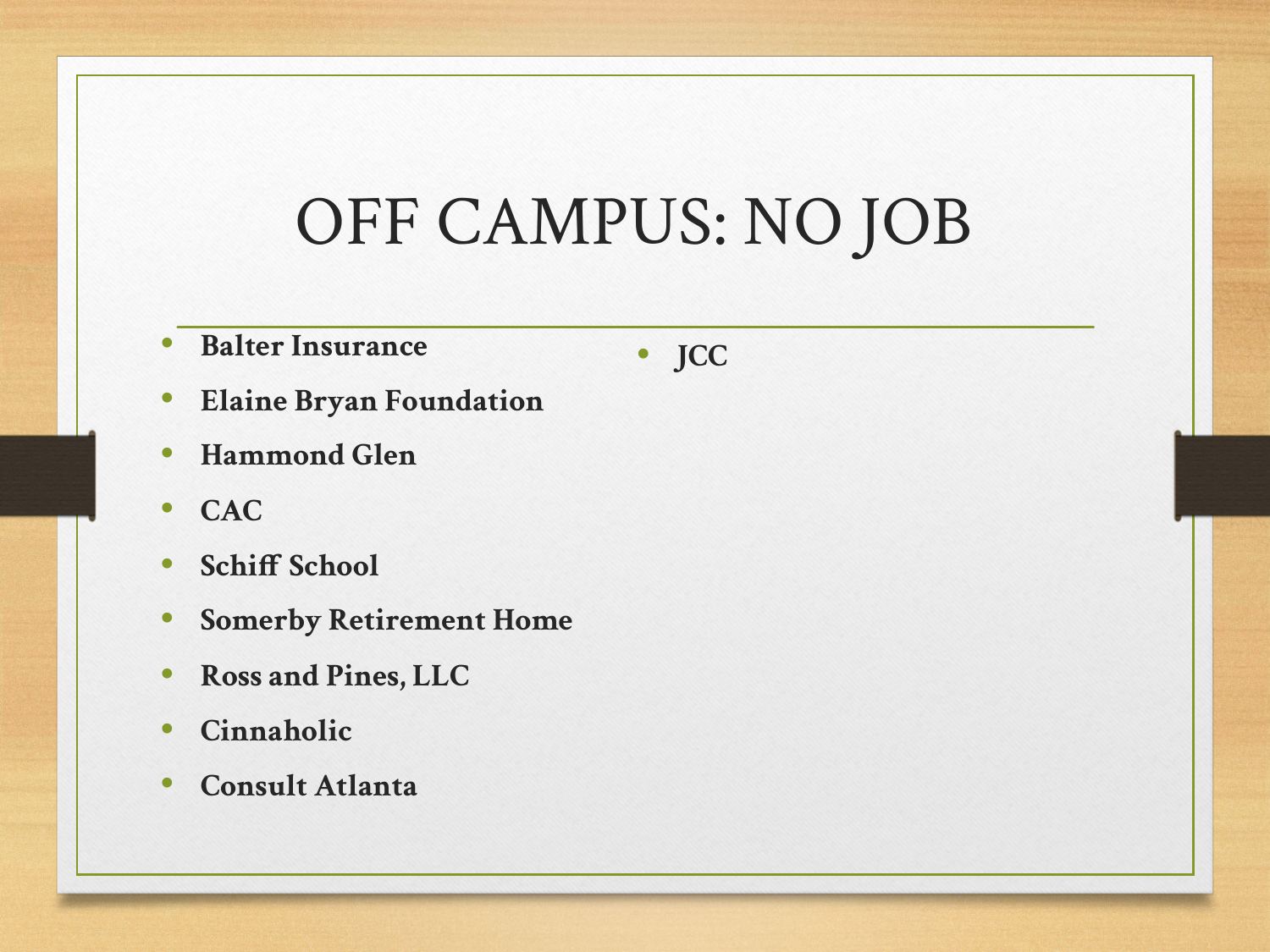

# OFF CAMPUS: NO JOB
Balter Insurance
Elaine Bryan Foundation
Hammond Glen
CAC
Schiff School
Somerby Retirement Home
Ross and Pines, LLC
Cinnaholic
Consult Atlanta
JCC